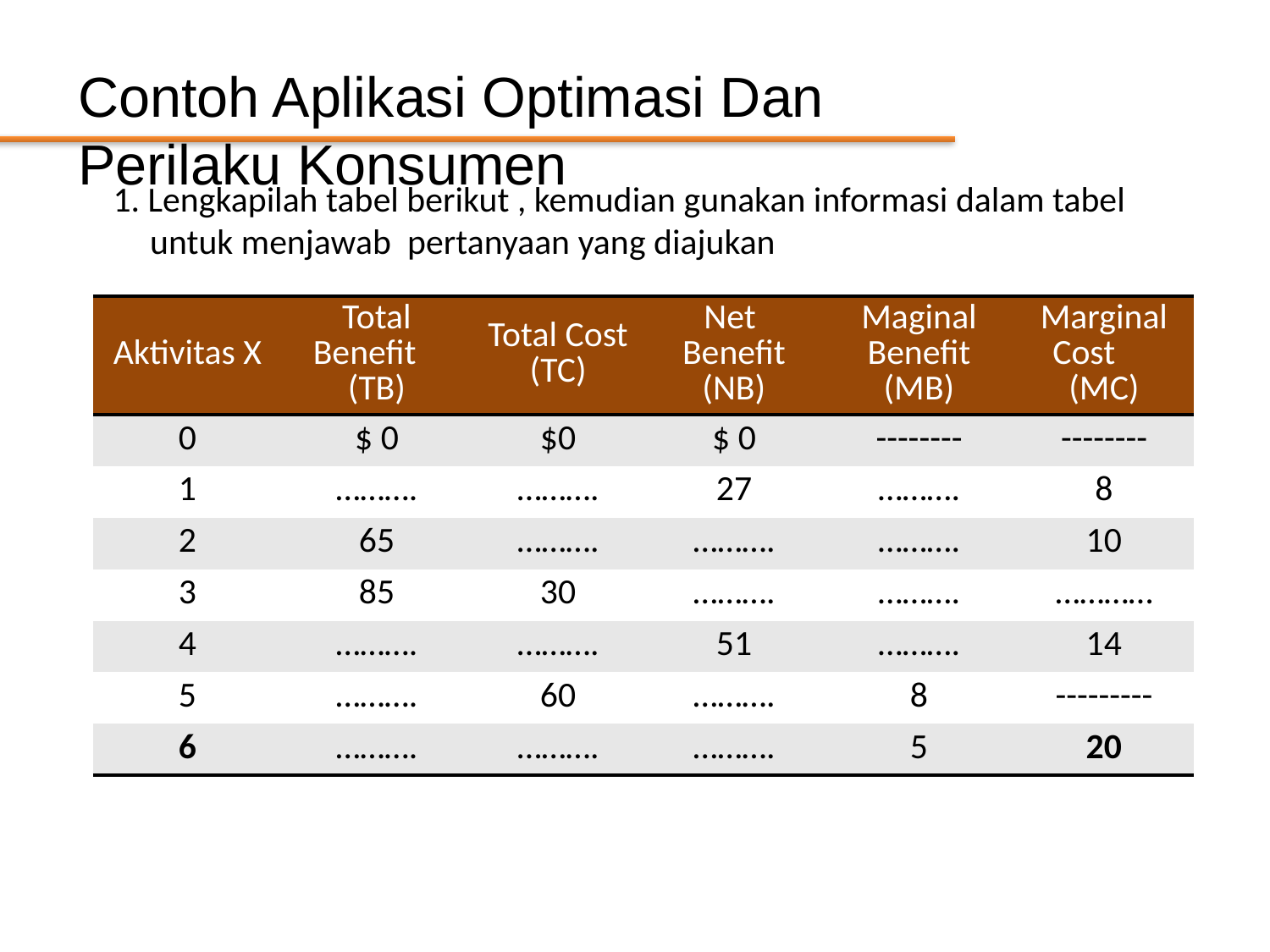

Contoh Aplikasi Optimasi Dan Perilaku Konsumen

1. Lengkapilah tabel berikut , kemudian gunakan informasi dalam tabel untuk menjawab  pertanyaan yang diajukan
| Aktivitas X | Total Benefit (TB) | Total Cost (TC) | Net Benefit (NB) | Maginal Benefit (MB) | Marginal Cost (MC) |
| --- | --- | --- | --- | --- | --- |
| 0 | $ 0 | $0 | $ 0 | -------- | -------- |
| 1 | ………. | ………. | 27 | ………. | 8 |
| 2 | 65 | ………. | ………. | ………. | 10 |
| 3 | 85 | 30 | ………. | ………. | ………… |
| 4 | ………. | ………. | 51 | ………. | 14 |
| 5 | ………. | 60 | ………. | 8 | --------- |
| 6 | ………. | ………. | ………. | 5 | 20 |